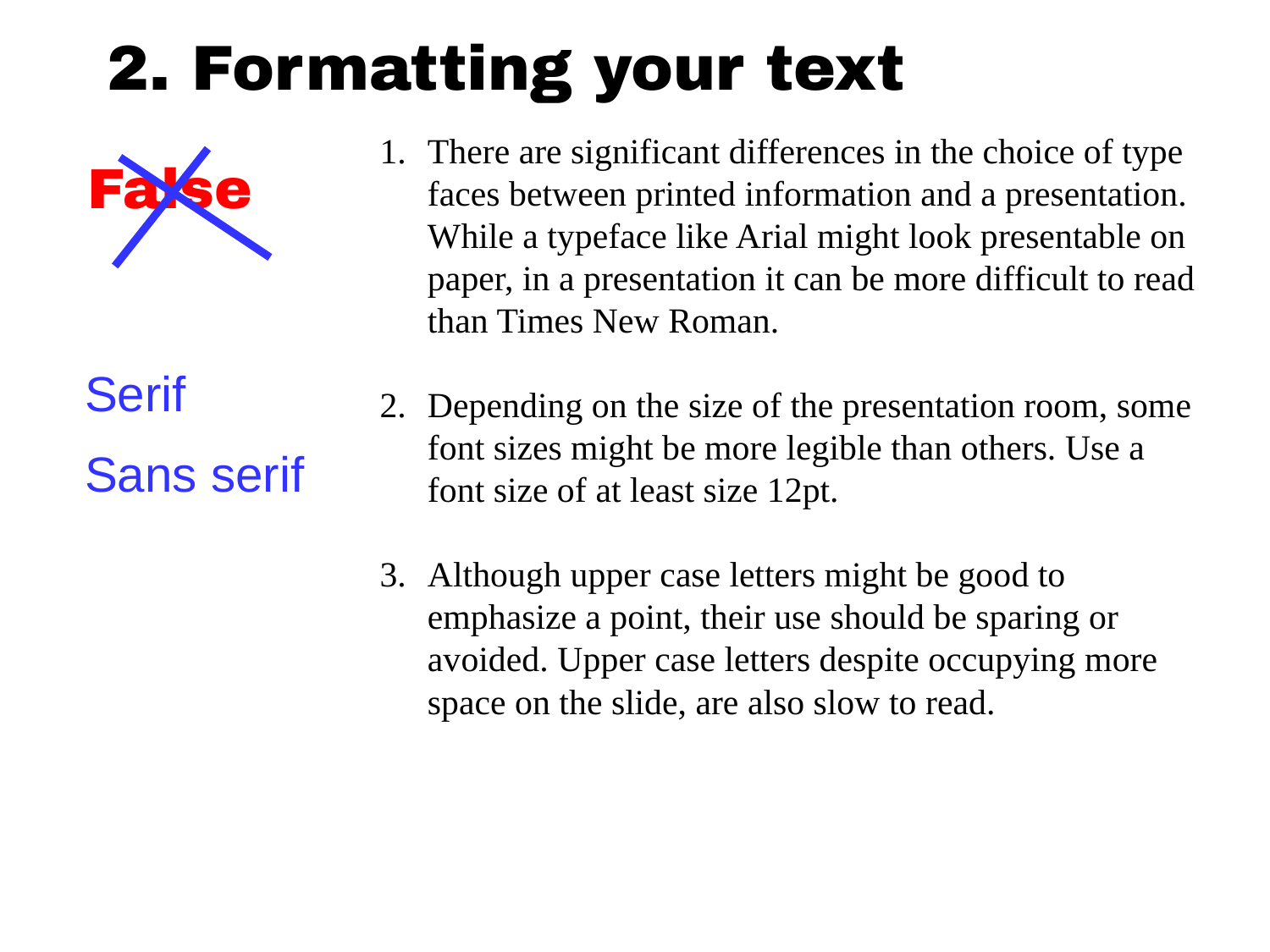

2. Formatting your text

There are significant differences in the choice of type faces between printed information and a presentation. While a typeface like Arial might look presentable on paper, in a presentation it can be more difficult to read than Times New Roman.
Depending on the size of the presentation room, some font sizes might be more legible than others. Use a font size of at least size 12pt.
Although upper case letters might be good to emphasize a point, their use should be sparing or avoided. Upper case letters despite occupying more space on the slide, are also slow to read.

There are significant differences in the choice of type faces between printed information and a presentation. While a typeface like Arial might look presentable on paper, in a presentation it can be more difficult to read than Times New Roman.
Depending on the size of the presentation room, some font sizes might be more legible than others. Use a font size of at least size 12pt.
Although upper case letters might be good to emphasize a point, their use should be sparing or avoided. Upper case letters despite occupying more space on the slide, are also slow to read.
False
Serif
Sans serif